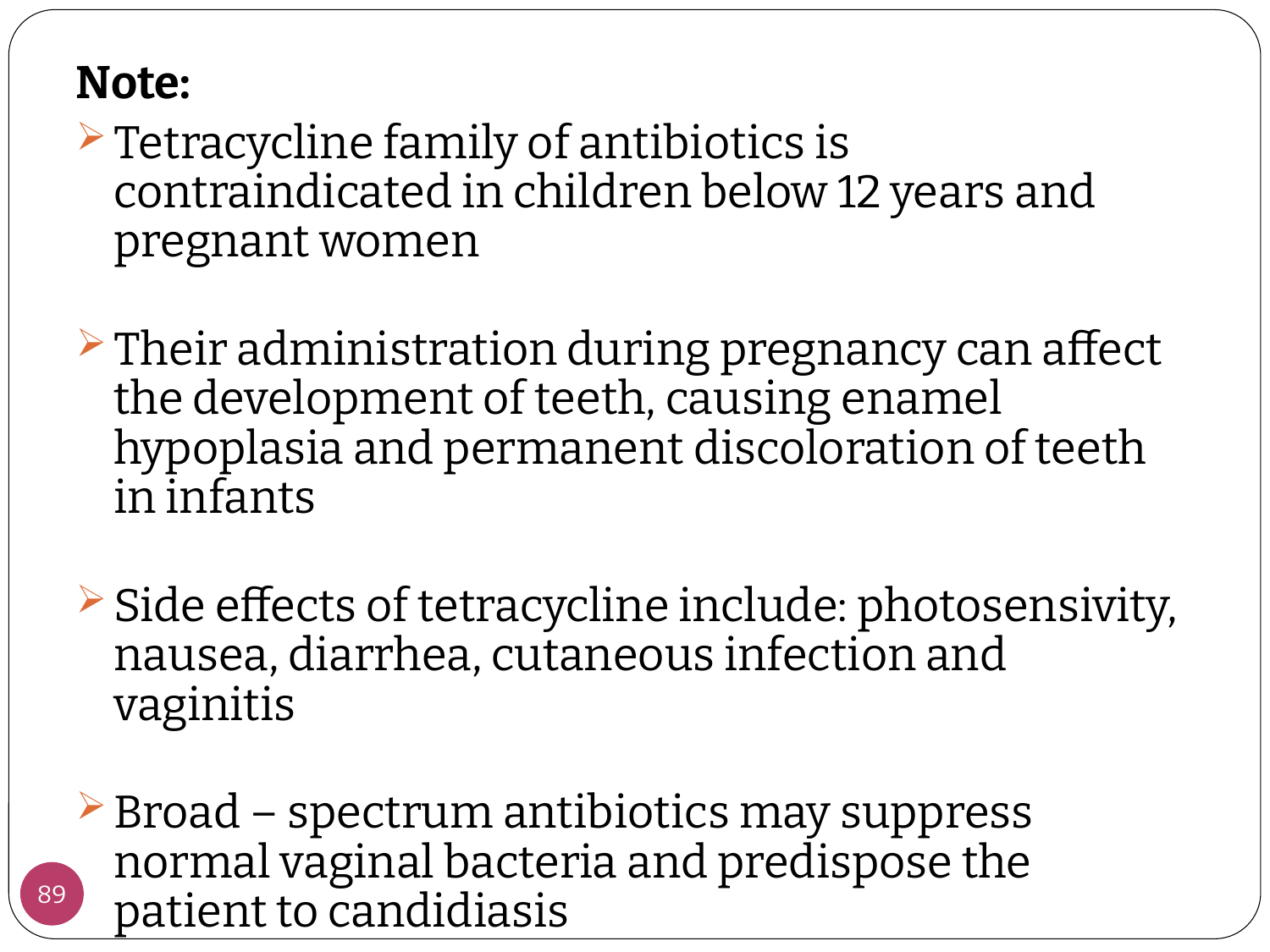

Note:
Tetracycline family of antibiotics is contraindicated in children below 12 years and pregnant women

Their administration during pregnancy can affect the development of teeth, causing enamel hypoplasia and permanent discoloration of teeth in infants

Side effects of tetracycline include: photosensivity, nausea, diarrhea, cutaneous infection and vaginitis

Broad – spectrum antibiotics may suppress normal vaginal bacteria and predispose the patient to candidiasis

89